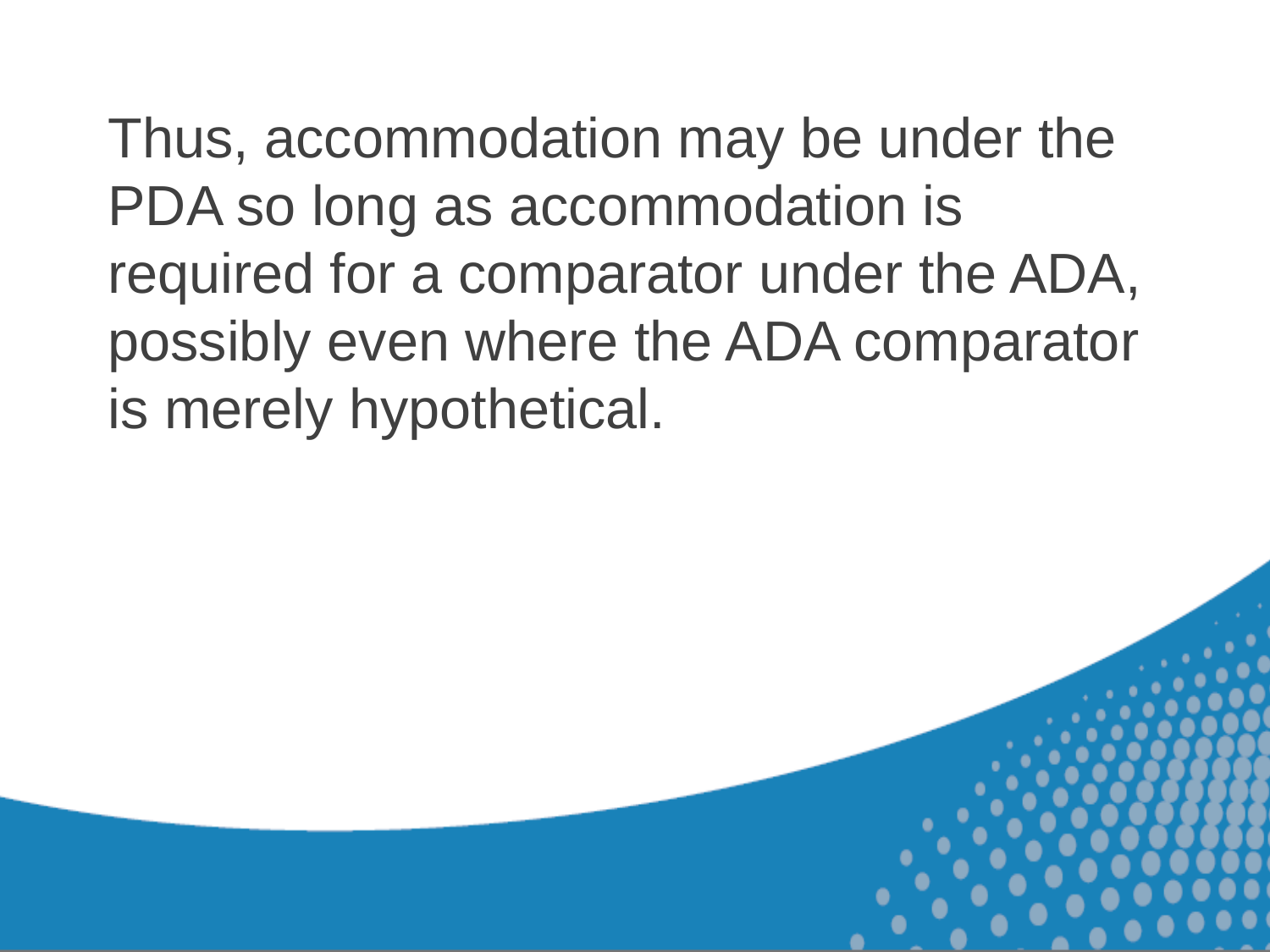

Thus, accommodation may be under the PDA so long as accommodation is required for a comparator under the ADA, possibly even where the ADA comparator is merely hypothetical.